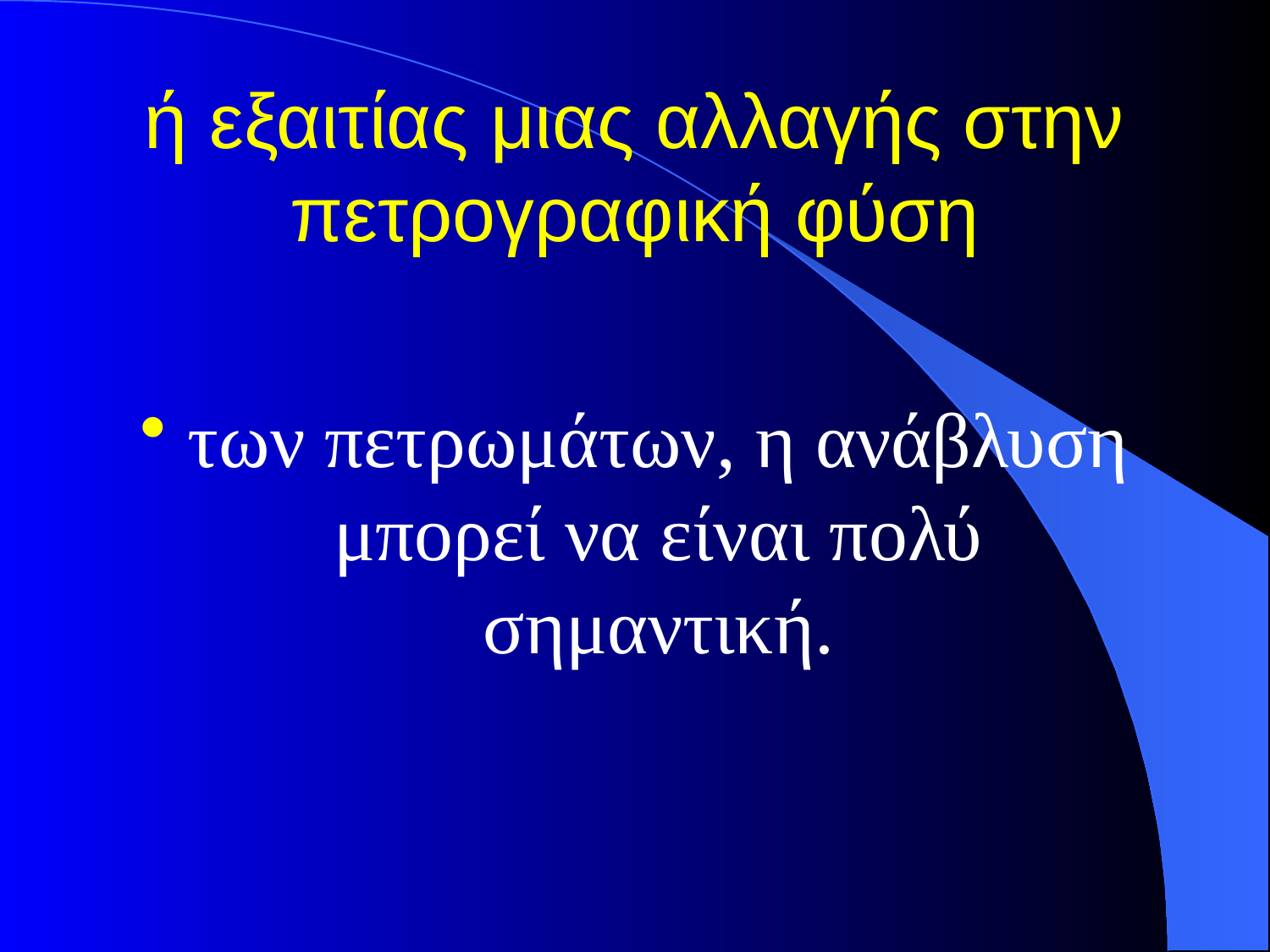

# ή εξαιτίας μιας αλλαγής στην πετρογραφική φύση

των πετρωμάτων, η ανάβλυση μπορεί να είναι πολύ σημαντική.